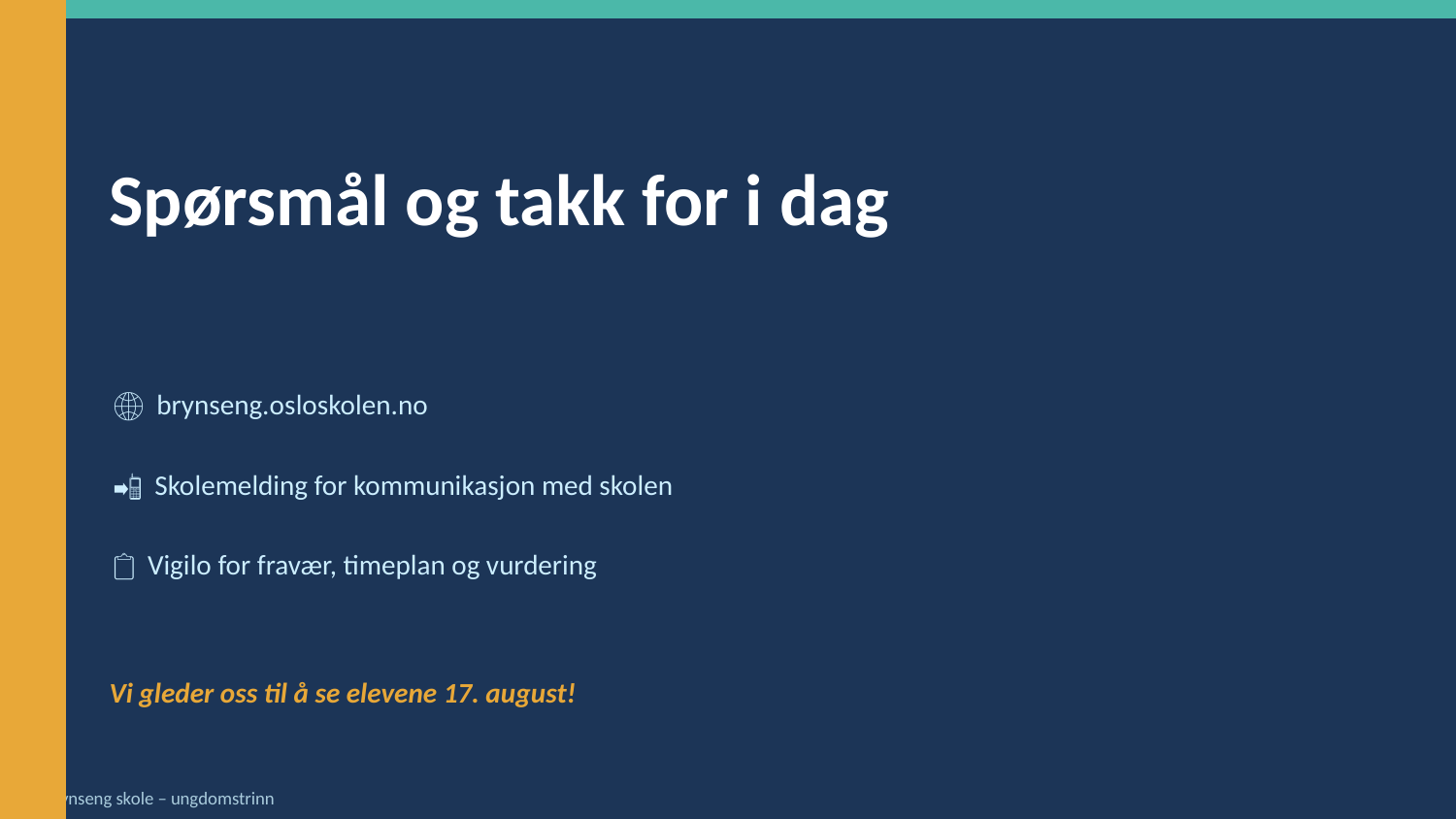

Spørsmål og takk for i dag

🌐  brynseng.osloskolen.no
📲  Skolemelding for kommunikasjon med skolen
📋  Vigilo for fravær, timeplan og vurdering
Vi gleder oss til å se elevene 17. august!

Brynseng skole – ungdomstrinn